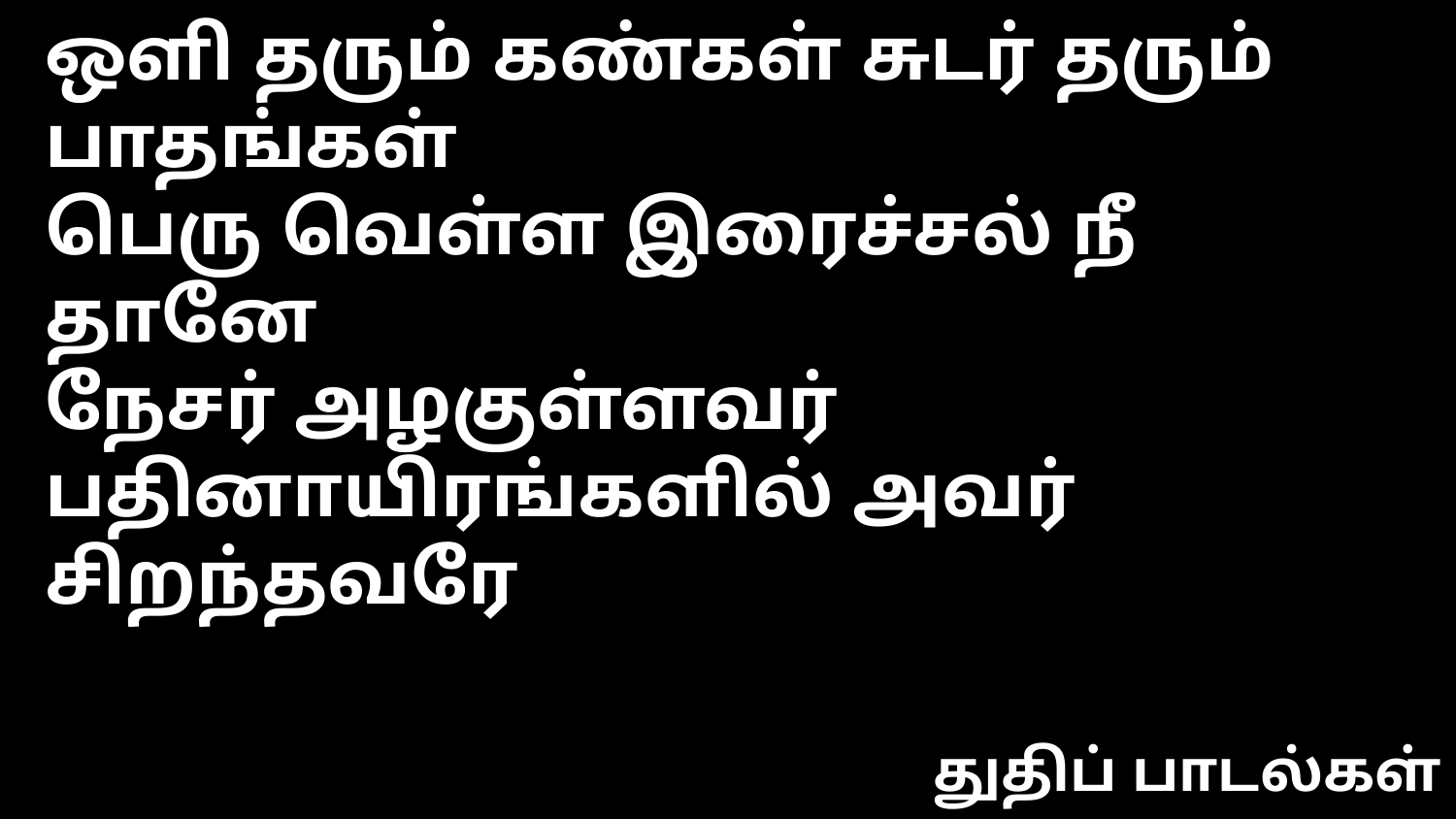

ஒளி தரும் கண்கள் சுடர் தரும் பாதங்கள்
பெரு வெள்ள இரைச்சல் நீ தானே
நேசர் அழகுள்ளவர்
பதினாயிரங்களில் அவர் சிறந்தவரே

துதிப் பாடல்கள்